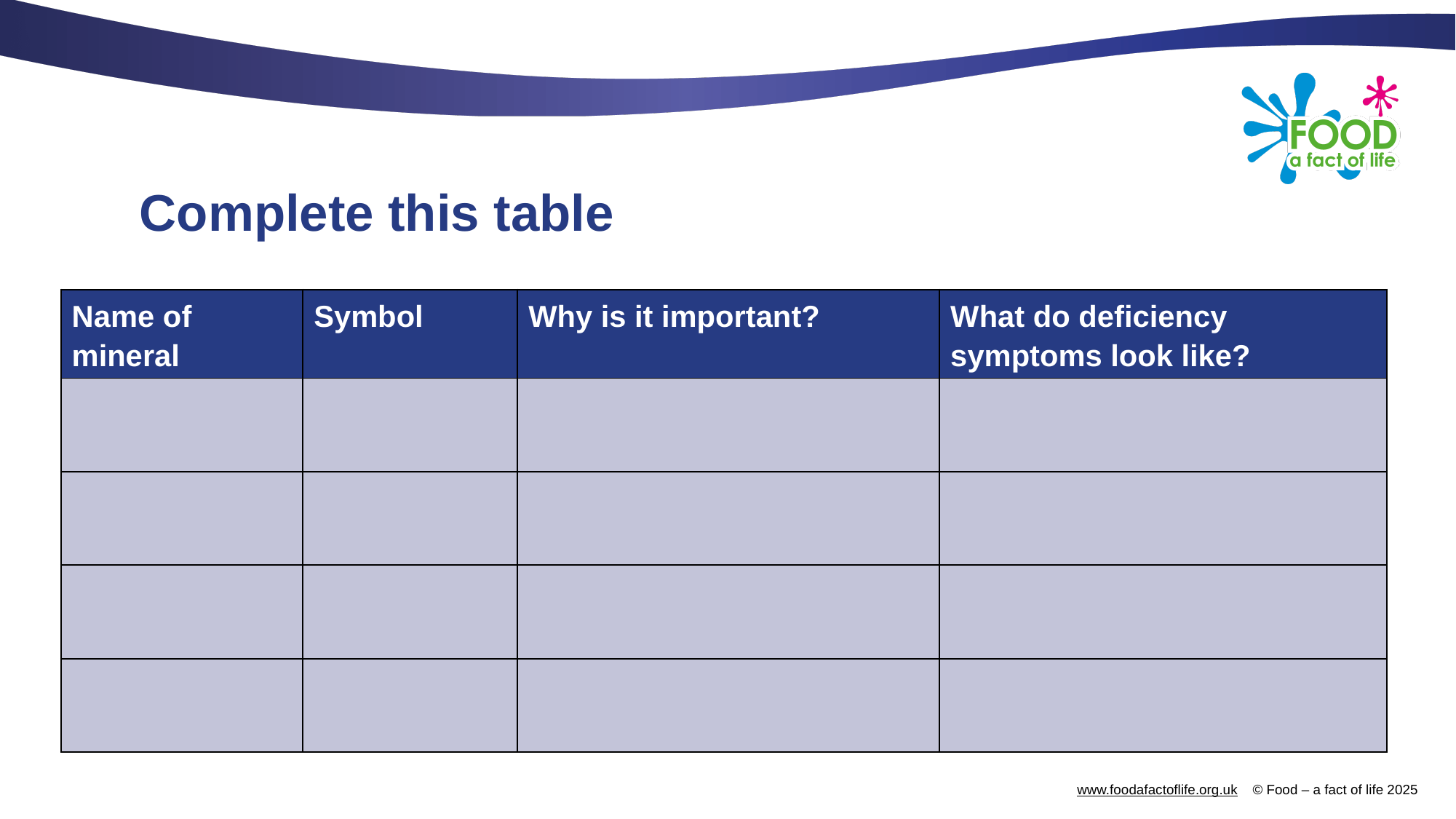

# Complete this table
| Name of mineral | Symbol | Why is it important? | What do deficiency symptoms look like? |
| --- | --- | --- | --- |
|  |  |  |  |
|  |  |  |  |
|  |  |  |  |
|  |  |  |  |